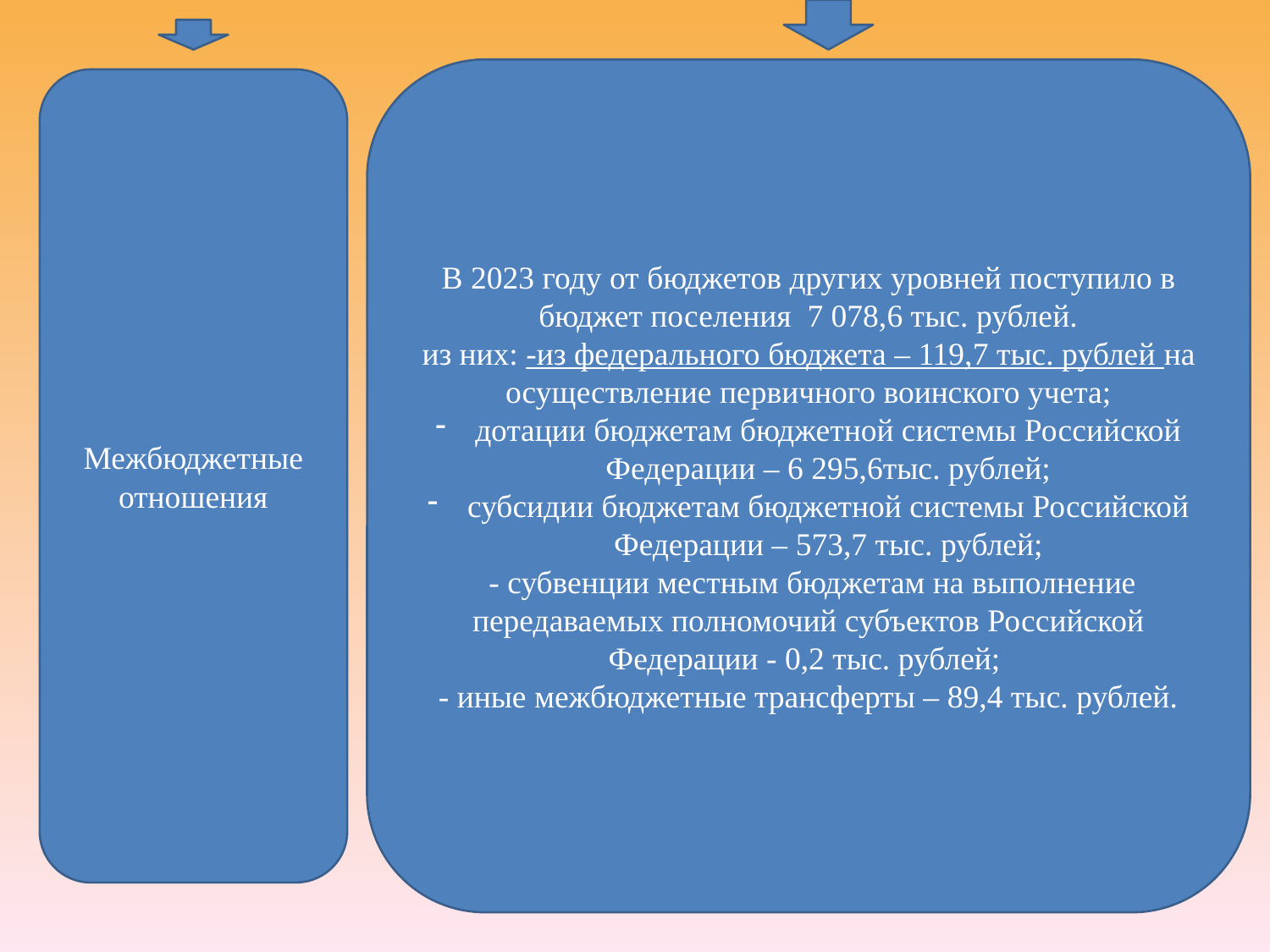

В 2023 году от бюджетов других уровней поступило в бюджет поселения  7 078,6 тыс. рублей.
из них: -из федерального бюджета – 119,7 тыс. рублей на осуществление первичного воинского учета;
дотации бюджетам бюджетной системы Российской Федерации – 6 295,6тыс. рублей;
субсидии бюджетам бюджетной системы Российской Федерации – 573,7 тыс. рублей;
 - субвенции местным бюджетам на выполнение передаваемых полномочий субъектов Российской Федерации - 0,2 тыс. рублей;
- иные межбюджетные трансферты – 89,4 тыс. рублей.
Межбюджетные отношения